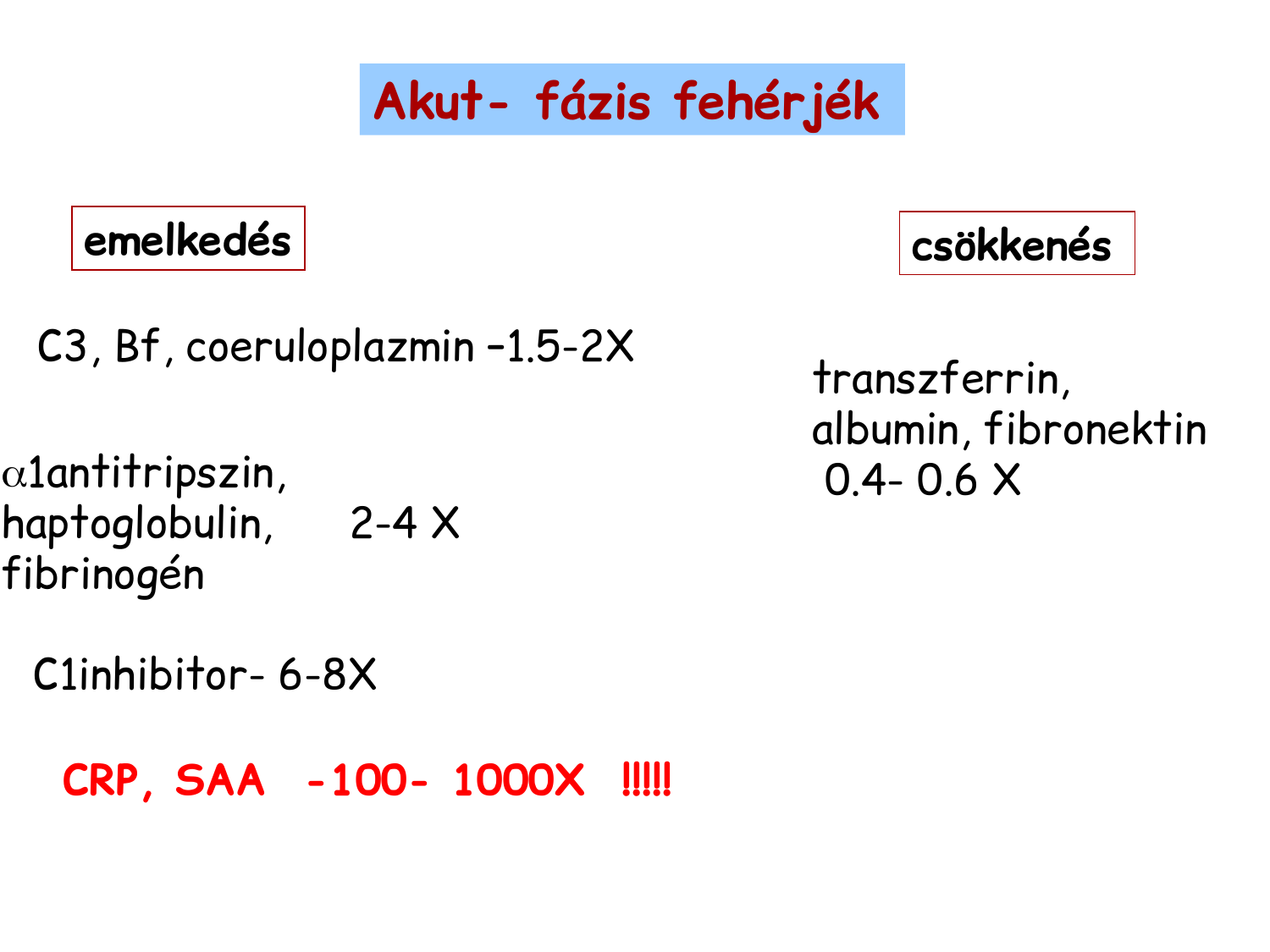

Akut- fázis fehérjék

emelkedés
csökkenés

C3, Bf, coeruloplazmin –1.5-2X

transzferrin,
albumin, fibronektin
 0.4- 0.6 X

α1antitripszin,
haptoglobulin,      2-4 X
fibrinogén

C1inhibitor- 6-8X

CRP, SAA  -100- 1000X  !!!!!